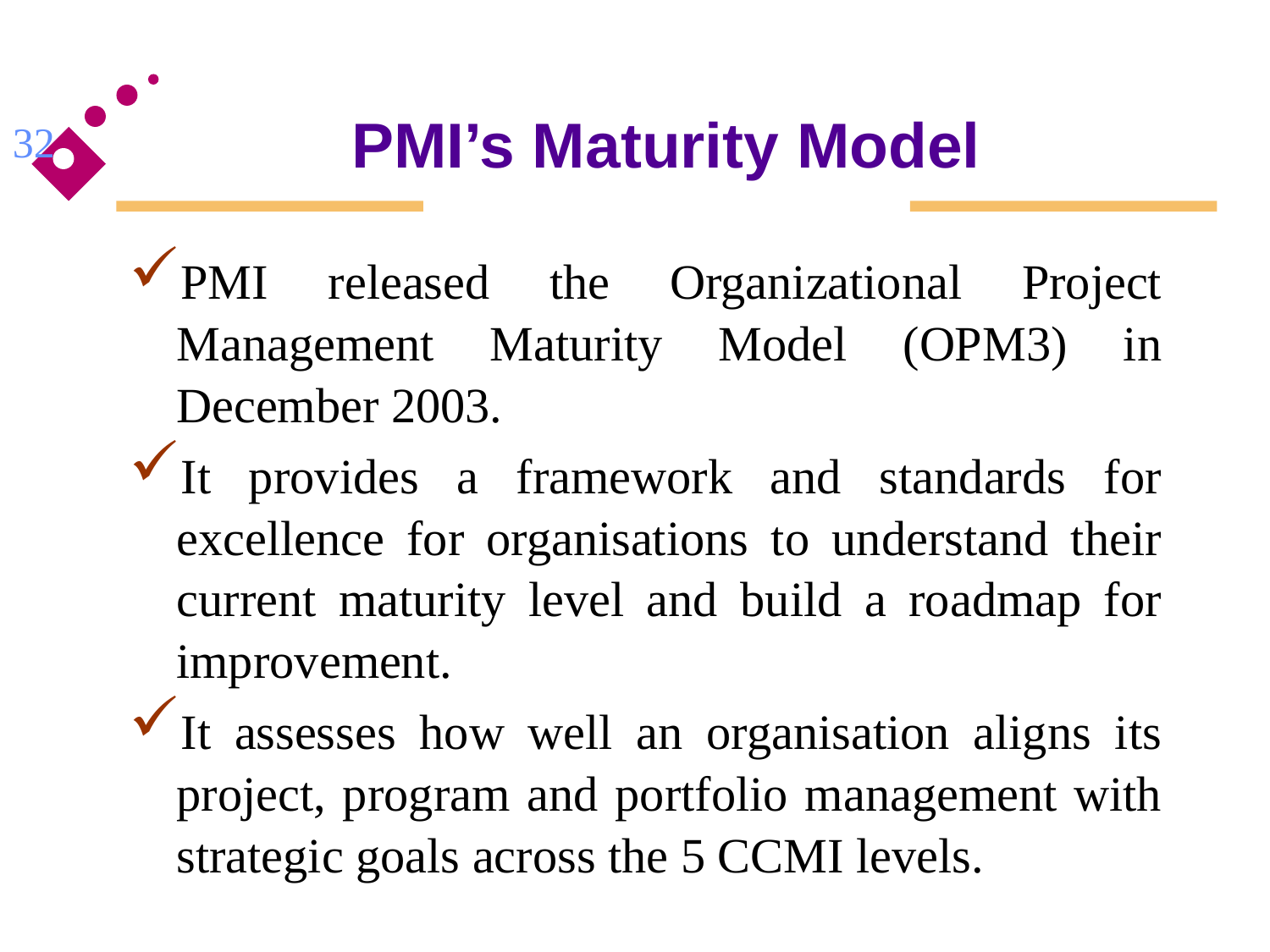

# PMI’s Maturity Model
32
PMI released the Organizational Project Management Maturity Model (OPM3) in December 2003.
It provides a framework and standards for excellence for organisations to understand their current maturity level and build a roadmap for improvement.
It assesses how well an organisation aligns its project, program and portfolio management with strategic goals across the 5 CCMI levels.